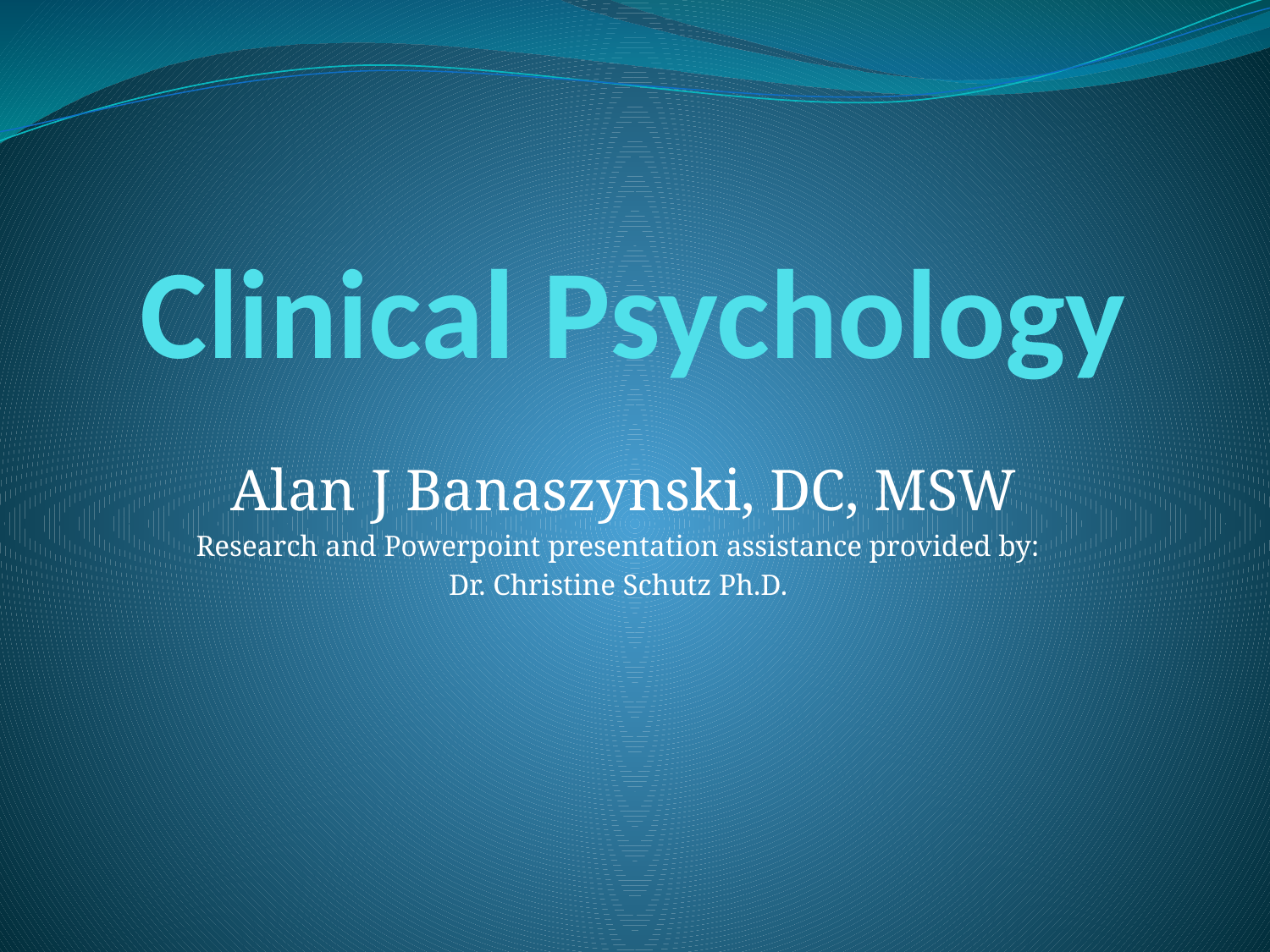

# Clinical Psychology
 Alan J Banaszynski, DC, MSW
Research and Powerpoint presentation assistance provided by:
Dr. Christine Schutz Ph.D.